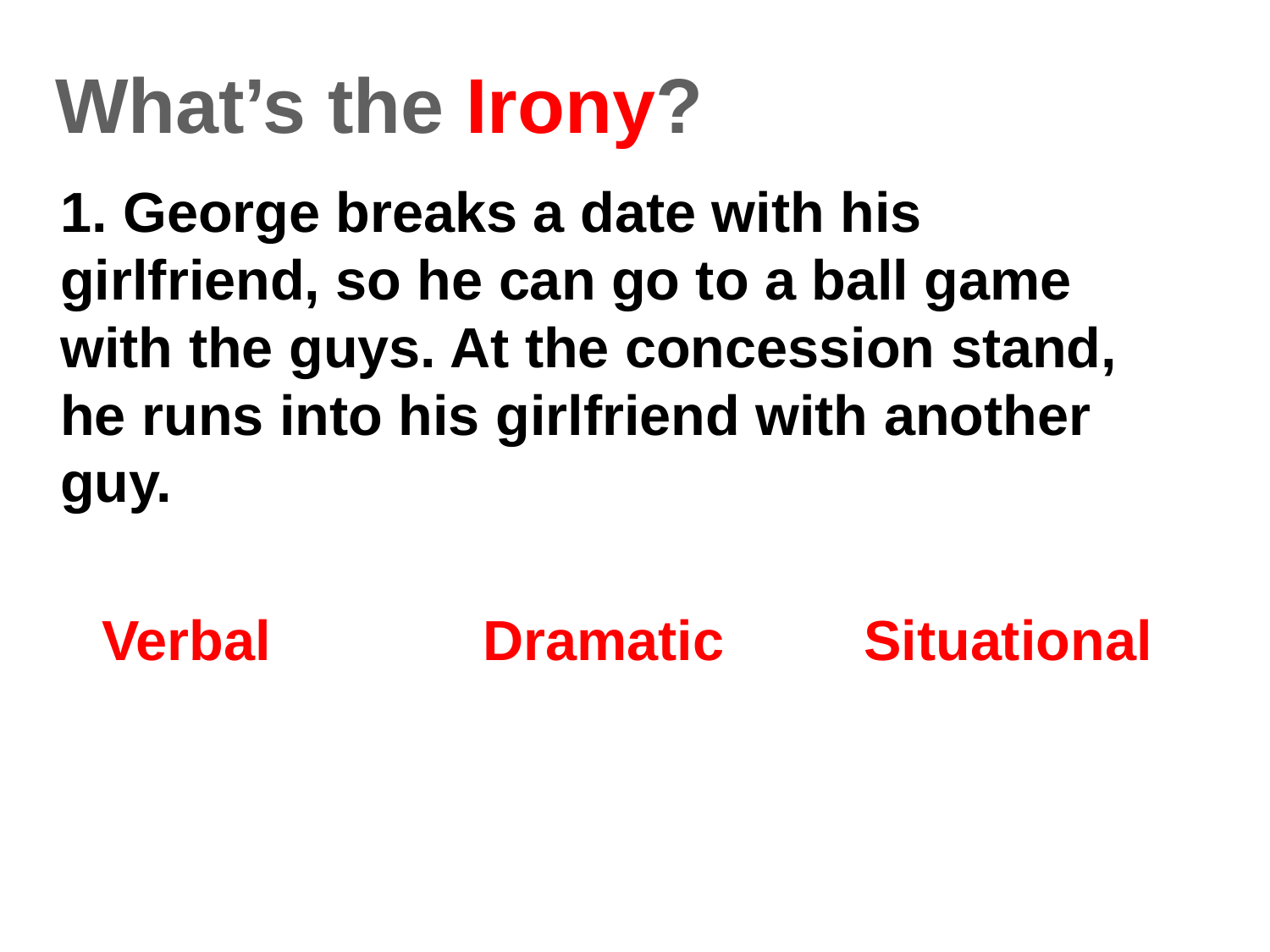

# What’s the Irony?
	1. George breaks a date with his girlfriend, so he can go to a ball game with the guys. At the concession stand, he runs into his girlfriend with another guy.

	Verbal		Dramatic		Situational